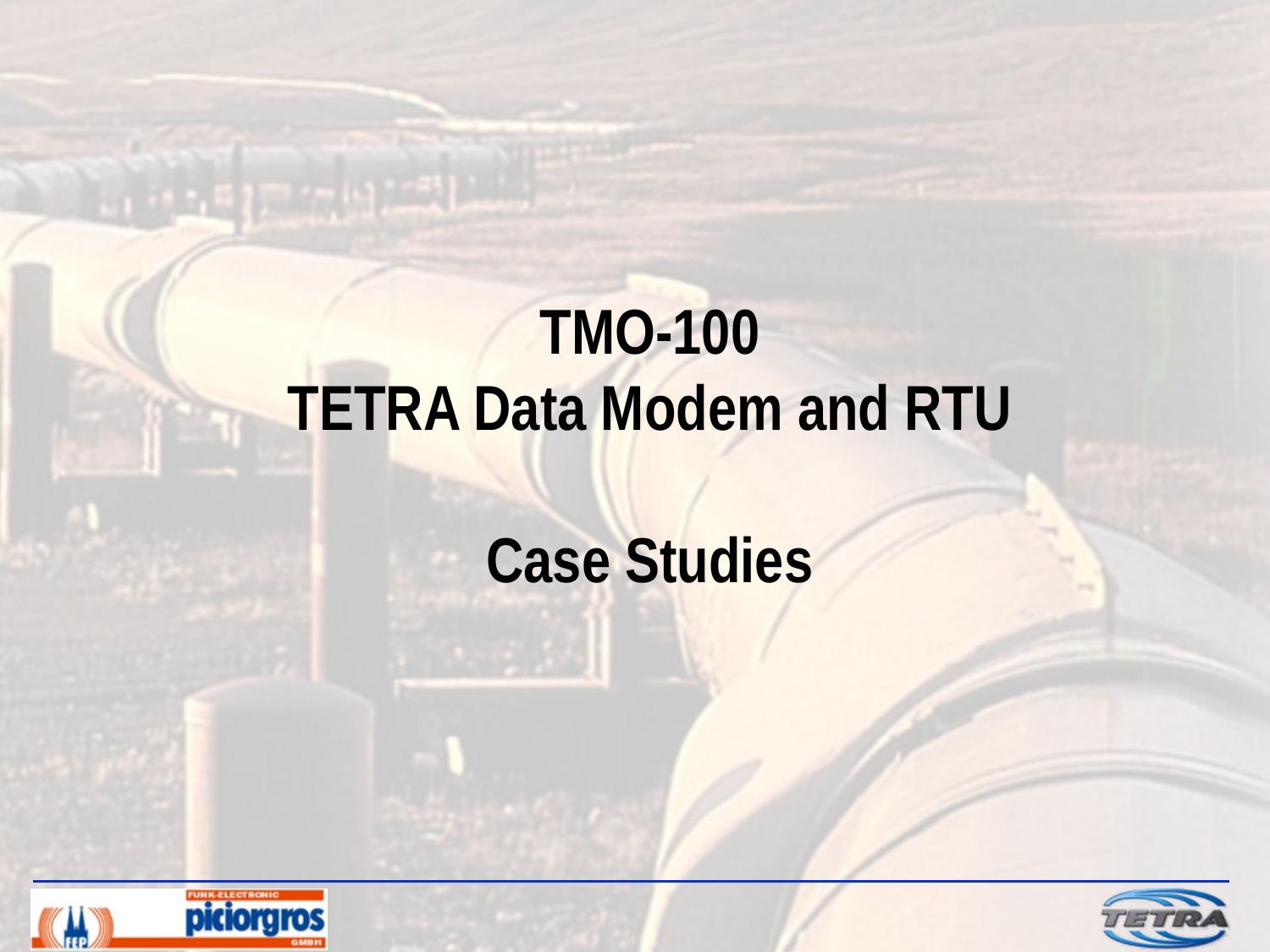

TMO-100
TETRA Data Modem and RTU
Case Studies